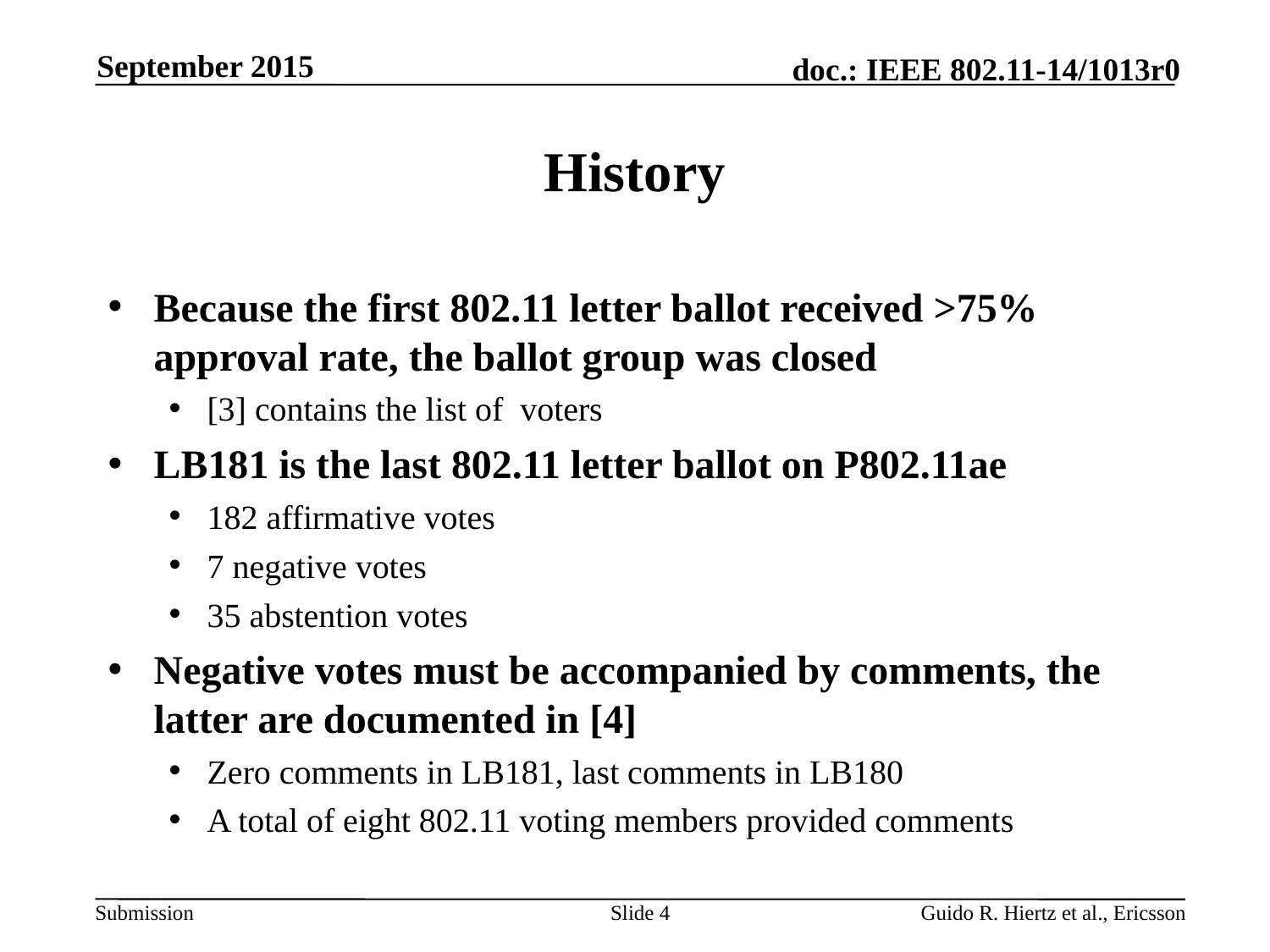

September 2015
# History
Because the first 802.11 letter ballot received >75% approval rate, the ballot group was closed
[3] contains the list of  voters
LB181 is the last 802.11 letter ballot on P802.11ae
182 affirmative votes
7 negative votes
35 abstention votes
Negative votes must be accompanied by comments, the latter are documented in [4]
Zero comments in LB181, last comments in LB180
A total of eight 802.11 voting members provided comments
Slide 4
Guido R. Hiertz et al., Ericsson